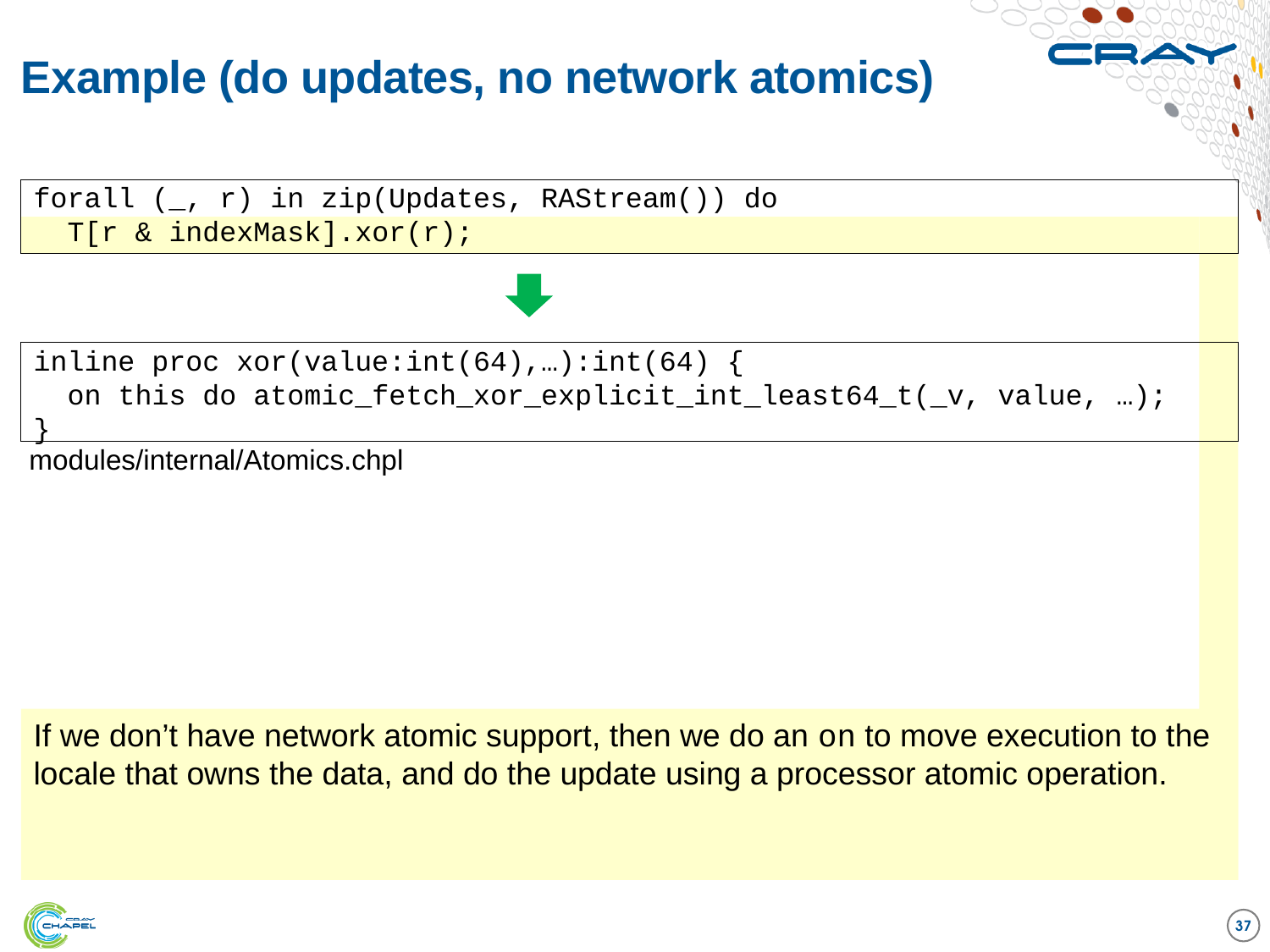

# Example (do updates, no network atomics)
forall (_, r) in zip(Updates, RAStream()) do
  T[r & indexMask].xor(r);

inline proc xor(value:int(64),…):int(64) {
  on this do atomic_fetch_xor_explicit_int_least64_t(_v, value, …);
}
modules/internal/Atomics.chpl
If we don’t have network atomic support, then we do an on to move execution to the locale that owns the data, and do the update using a processor atomic operation.
37